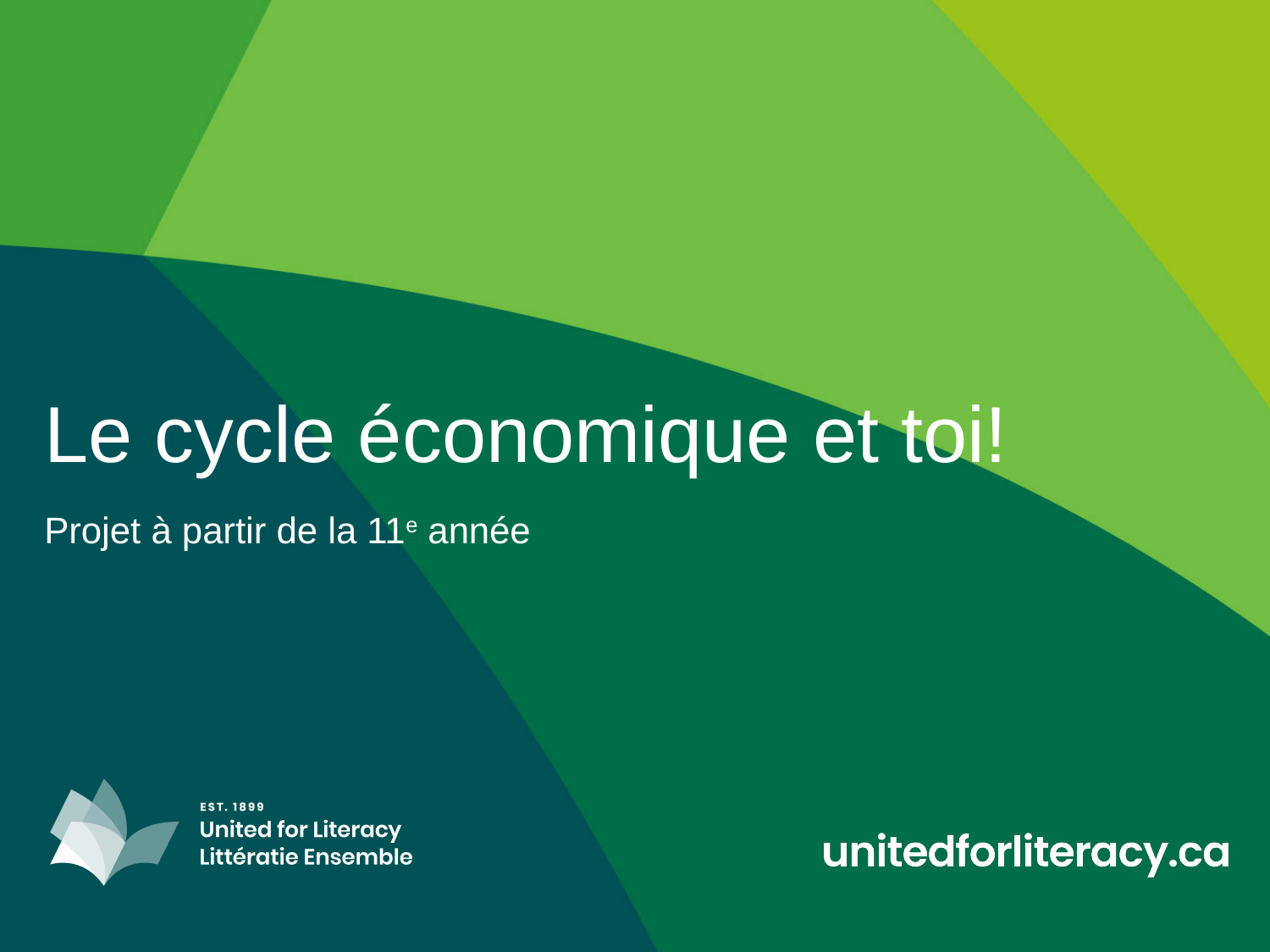

# Le cycle économique et toi!
Projet à partir de la 11e année